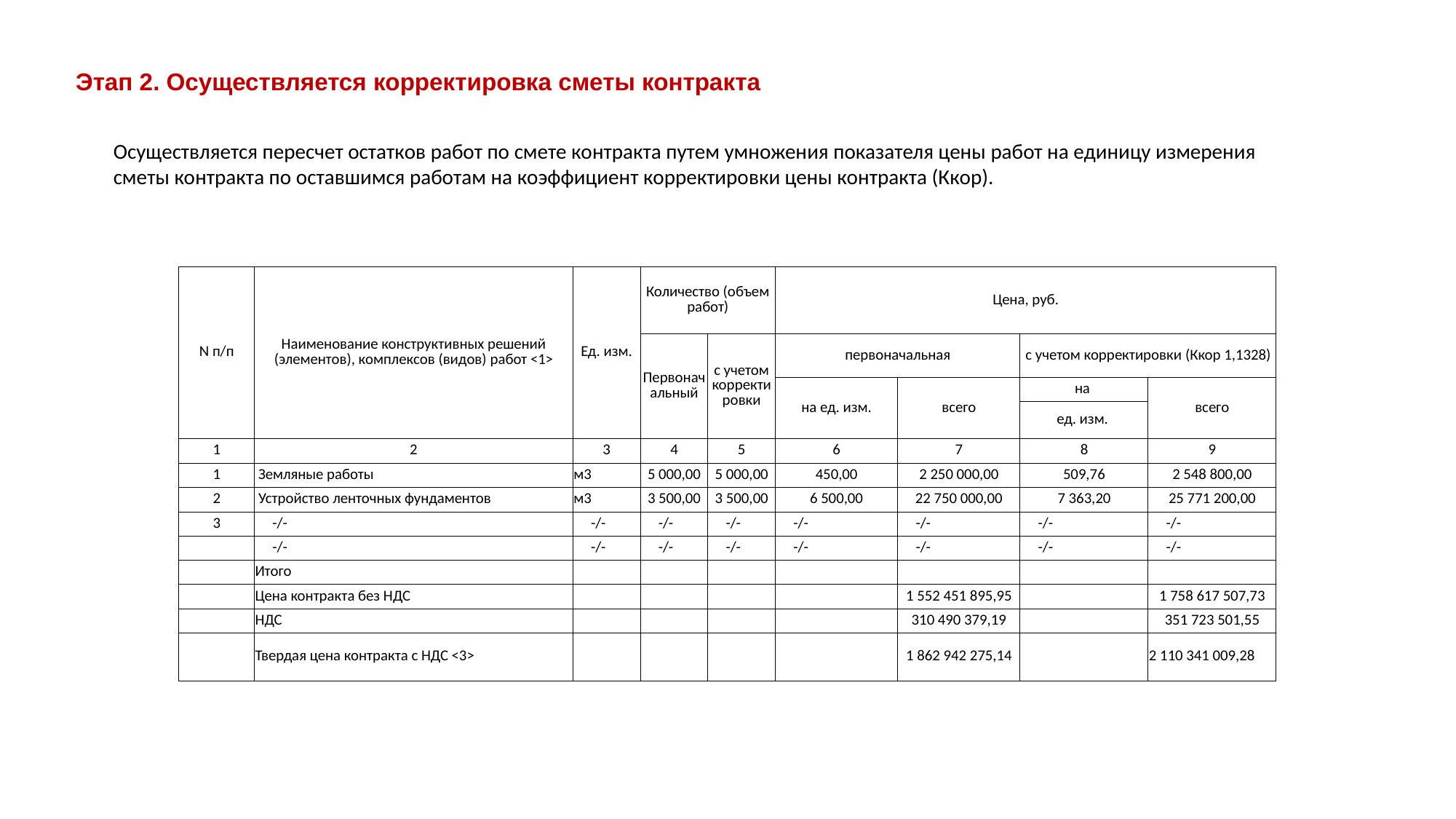

Этап 2. Осуществляется корректировка сметы контракта
Осуществляется пересчет остатков работ по смете контракта путем умножения показателя цены работ на единицу измерения сметы контракта по оставшимся работам на коэффициент корректировки цены контракта (Ккор).
| N п/п | Наименование конструктивных решений (элементов), комплексов (видов) работ <1> | Ед. изм. | Количество (объем работ) |  | Цена, руб. |  |  |  |
| --- | --- | --- | --- | --- | --- | --- | --- | --- |
|  |  |  | Первоначальный | с учетом корректировки | первоначальная |  | с учетом корректировки (Ккор 1,1328) |  |
|  |  |  |  |  | на ед. изм. | всего | на | всего |
|  |  |  |  |  |  |  | ед. изм. |  |
| 1 | 2 | 3 | 4 | 5 | 6 | 7 | 8 | 9 |
| 1 | Земляные работы | м3 | 5 000,00 | 5 000,00 | 450,00 | 2 250 000,00 | 509,76 | 2 548 800,00 |
| 2 | Устройство ленточных фундаментов | м3 | 3 500,00 | 3 500,00 | 6 500,00 | 22 750 000,00 | 7 363,20 | 25 771 200,00 |
| 3 | -/- | -/- | -/- | -/- | -/- | -/- | -/- | -/- |
|  | -/- | -/- | -/- | -/- | -/- | -/- | -/- | -/- |
|  | Итого |  |  |  |  |  |  |  |
|  | Цена контракта без НДС |  |  |  |  | 1 552 451 895,95 |  | 1 758 617 507,73 |
|  | НДС |  |  |  |  | 310 490 379,19 |  | 351 723 501,55 |
|  | Твердая цена контракта с НДС <3> |  |  |  |  | 1 862 942 275,14 |  | 2 110 341 009,28 |